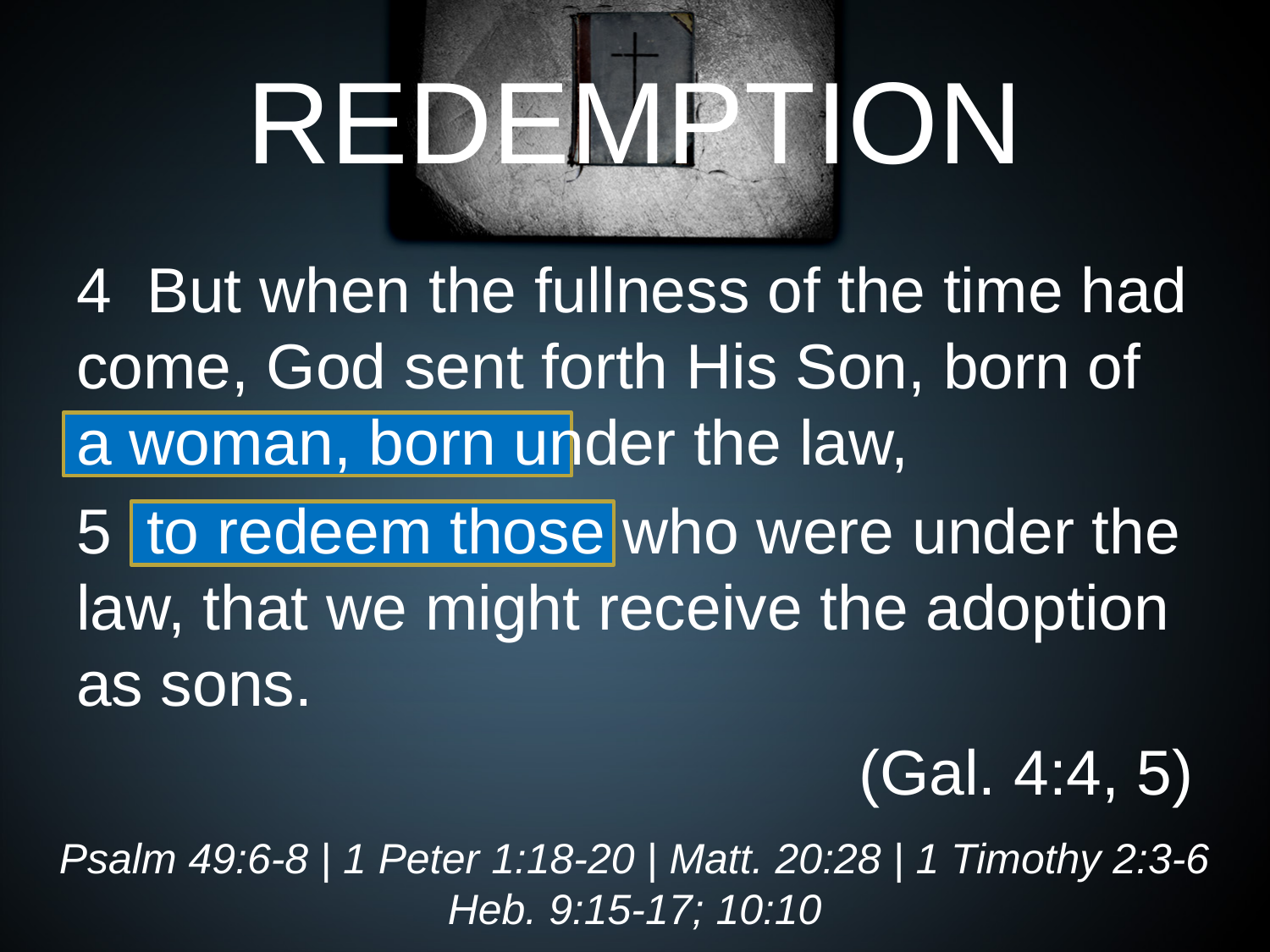

# REDEMPTION
4  But when the fullness of the time had come, God sent forth His Son, born of a woman, born under the law,
5  to redeem those who were under the law, that we might receive the adoption as sons.
(Gal. 4:4, 5)

Psalm 49:6-8 | 1 Peter 1:18-20 | Matt. 20:28 | 1 Timothy 2:3-6
Heb. 9:15-17; 10:10